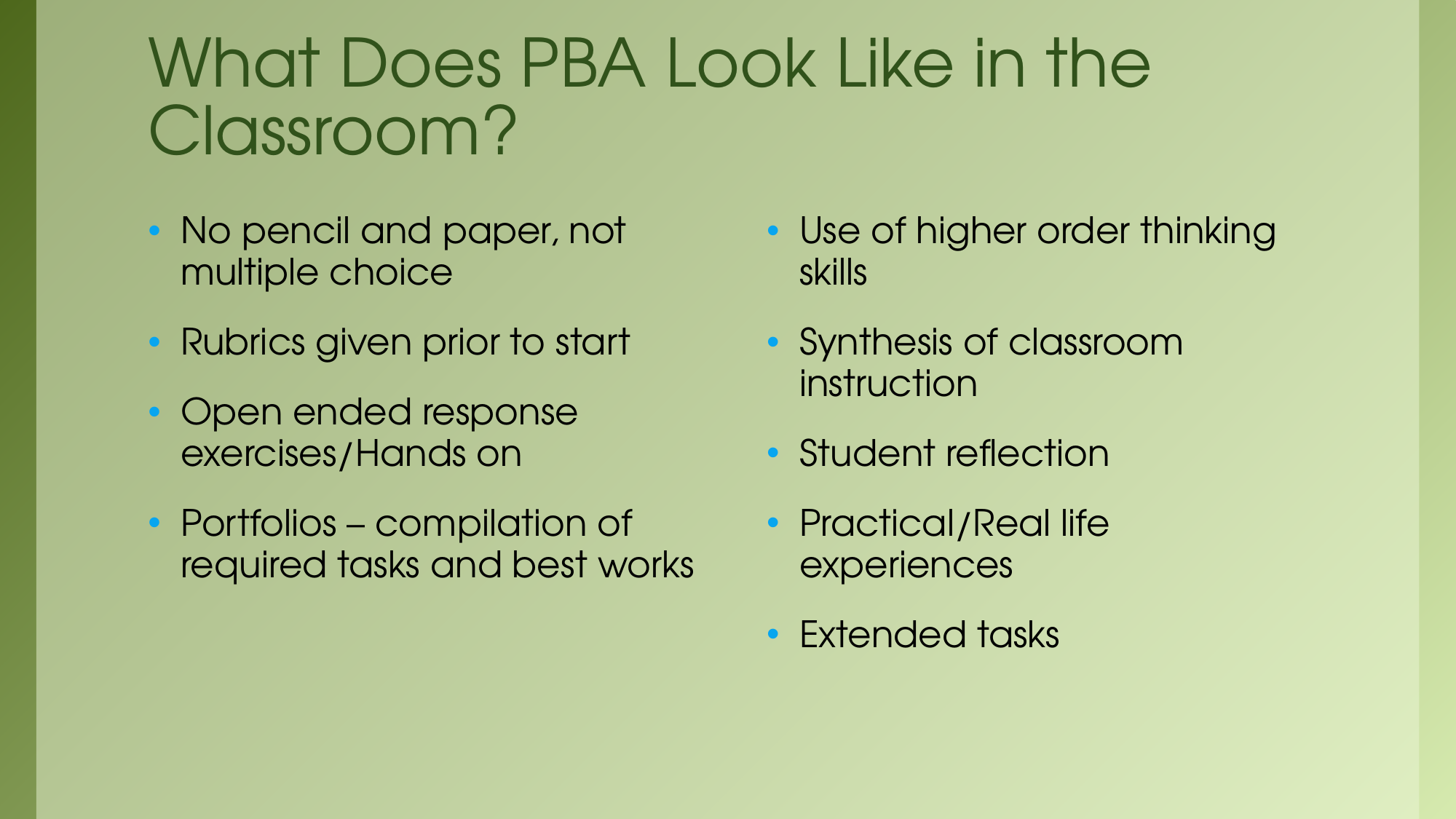

# What Does PBA Look Like in the Classroom?
No pencil and paper, not multiple choice
Rubrics given prior to start
Open ended response exercises/Hands on
Portfolios – compilation of required tasks and best works

Use of higher order thinking skills
Synthesis of classroom instruction
Student reflection
Practical/Real life experiences
Extended tasks